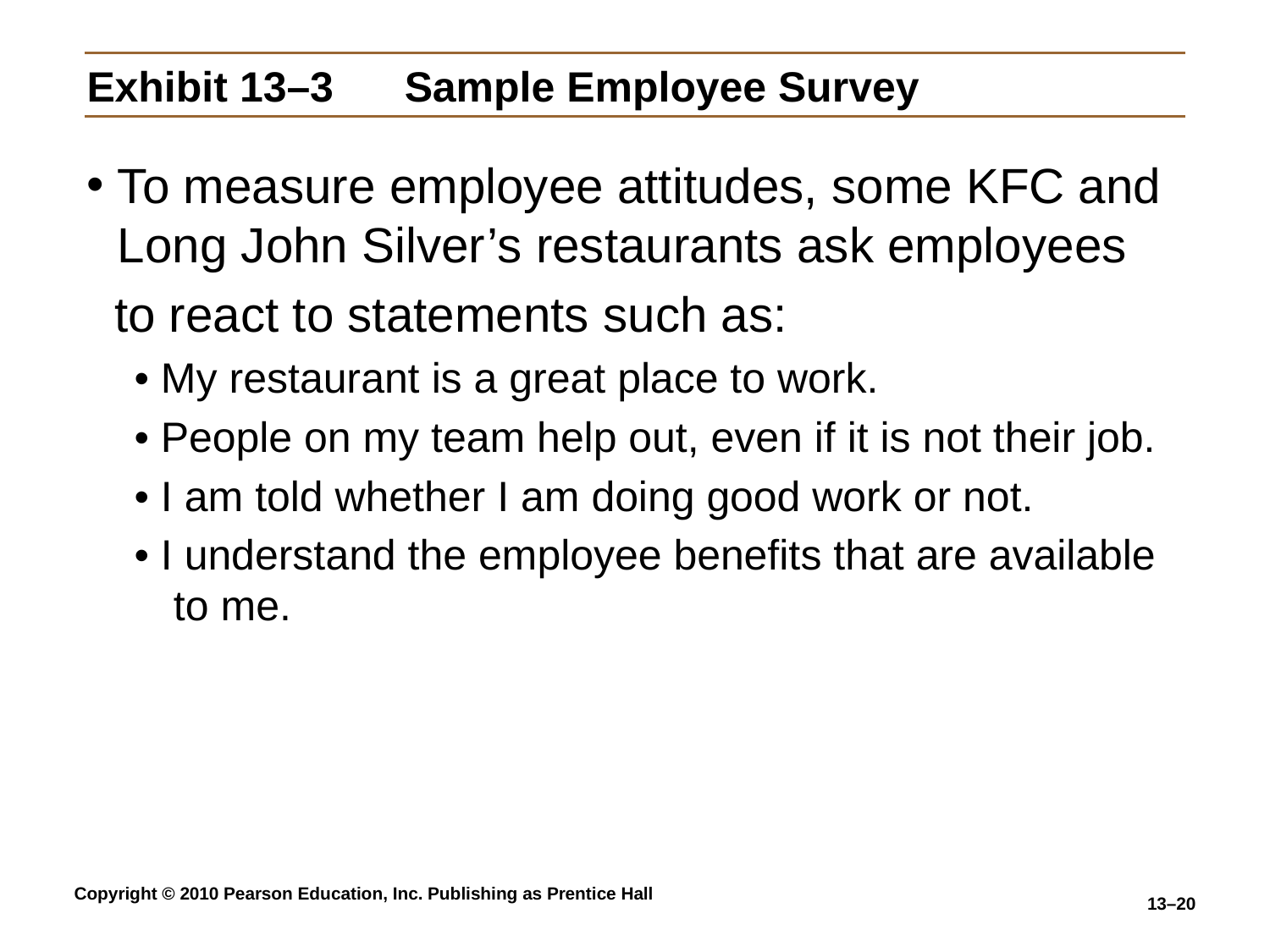

# Exhibit 13–3      Sample Employee Survey
To measure employee attitudes, some KFC and Long John Silver’s restaurants ask employees
  to react to statements such as:
• My restaurant is a great place to work.
• People on my team help out, even if it is not their job.
• I am told whether I am doing good work or not.
• I understand the employee benefits that are available to me.

13–20
Copyright © 2010 Pearson Education, Inc. Publishing as Prentice Hall